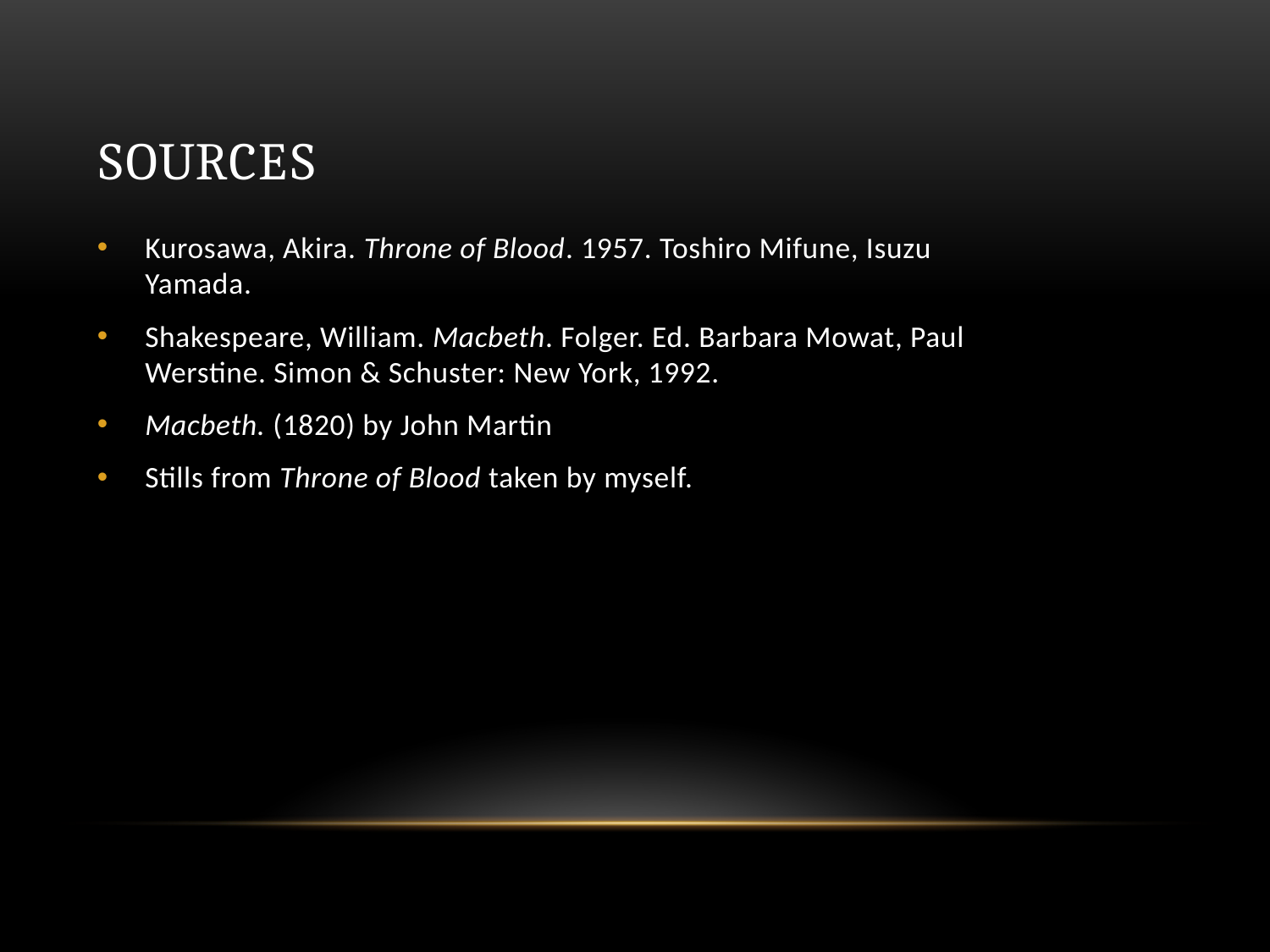

# Sources
Kurosawa, Akira. Throne of Blood. 1957. Toshiro Mifune, Isuzu Yamada.
Shakespeare, William. Macbeth. Folger. Ed. Barbara Mowat, Paul Werstine. Simon & Schuster: New York, 1992.
Macbeth. (1820) by John Martin
Stills from Throne of Blood taken by myself.